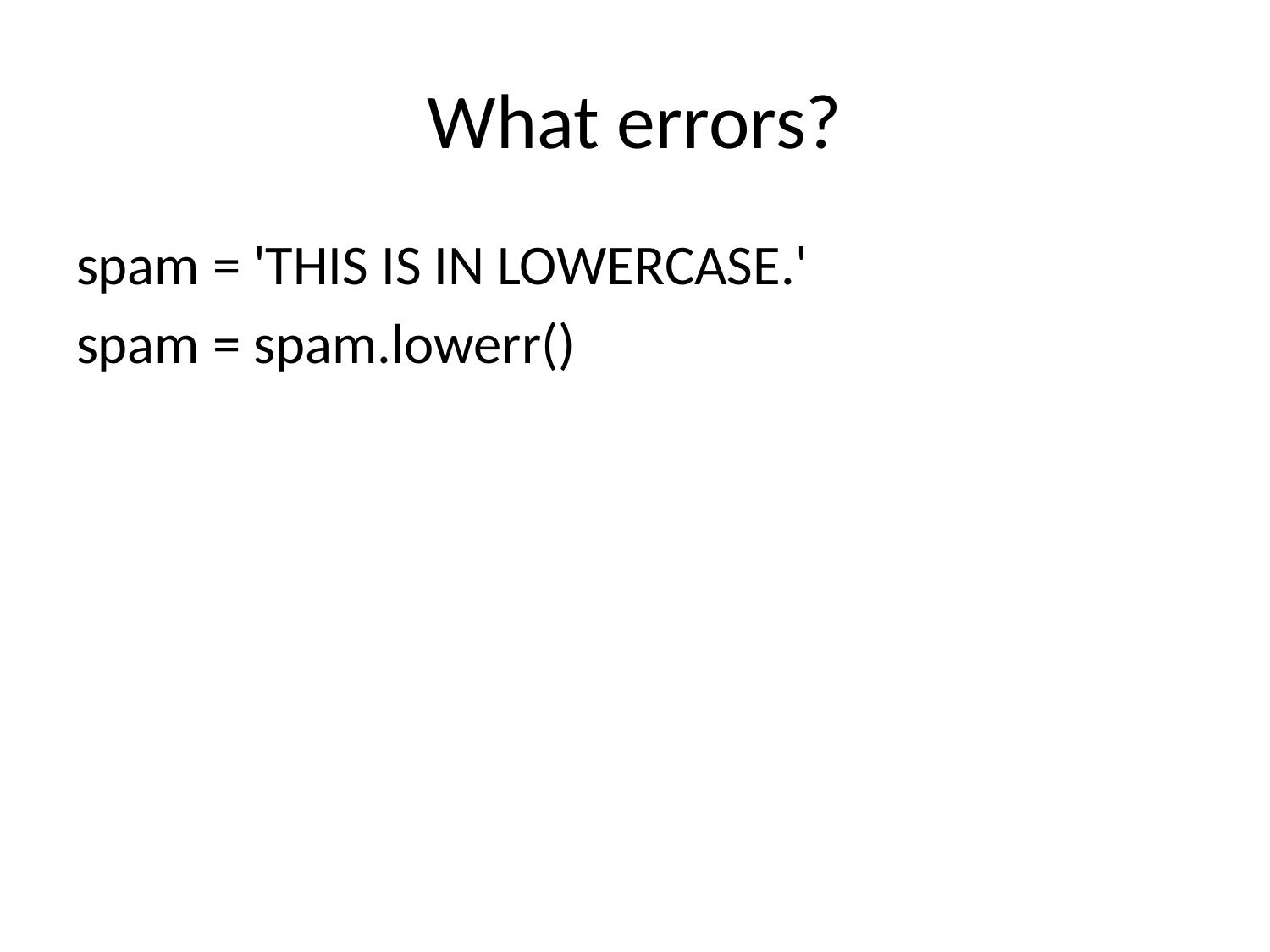

# What errors?
spam = 'THIS IS IN LOWERCASE.'
spam = spam.lowerr()